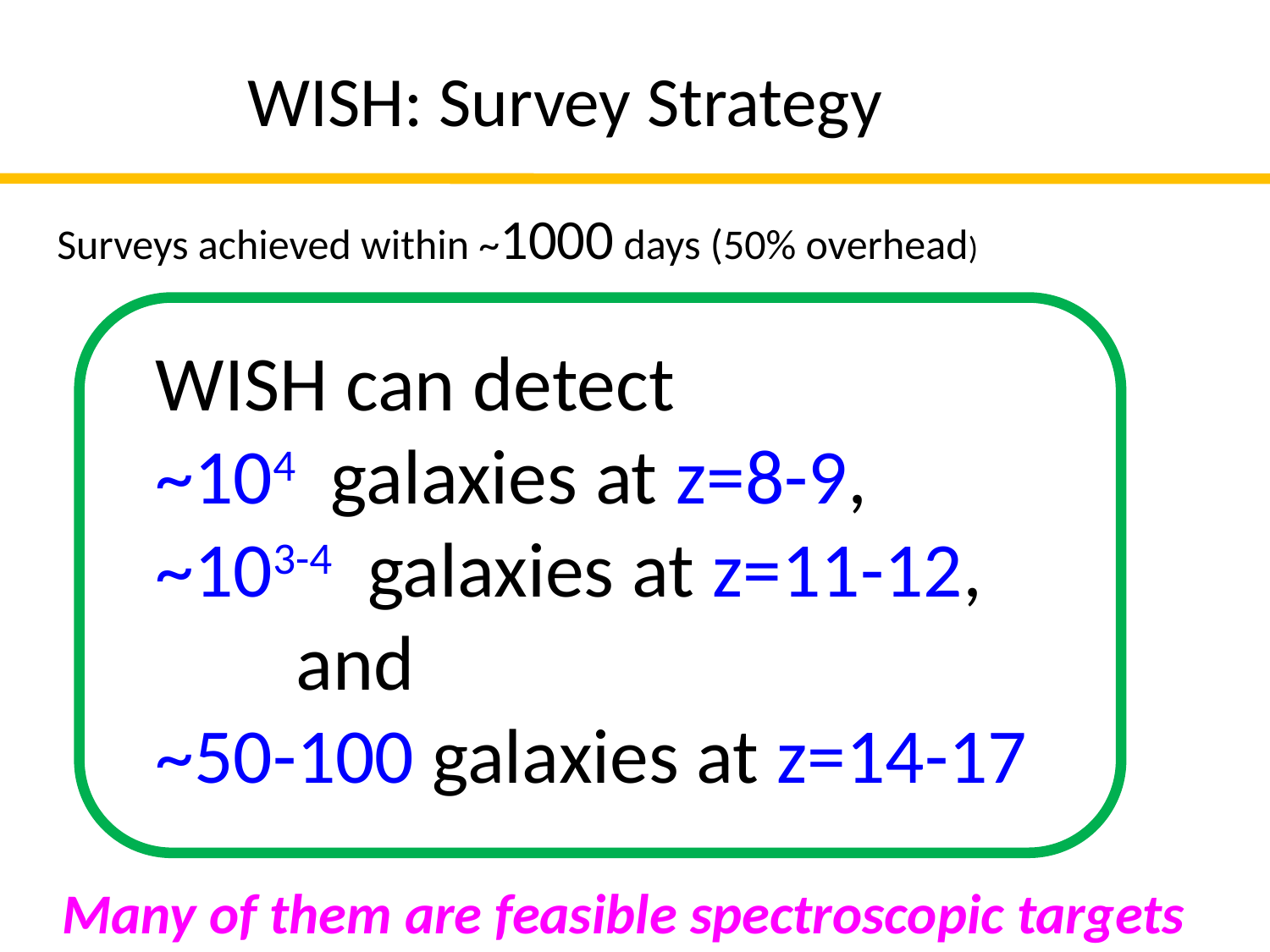

WISH: Survey Strategy
Surveys achieved within ~1000 days (50% overhead)

WISH can detect
~104  galaxies at z=8-9,
~103-4  galaxies at z=11-12,
        and
~50-100 galaxies at z=14-17
Many of them are feasible spectroscopic targets